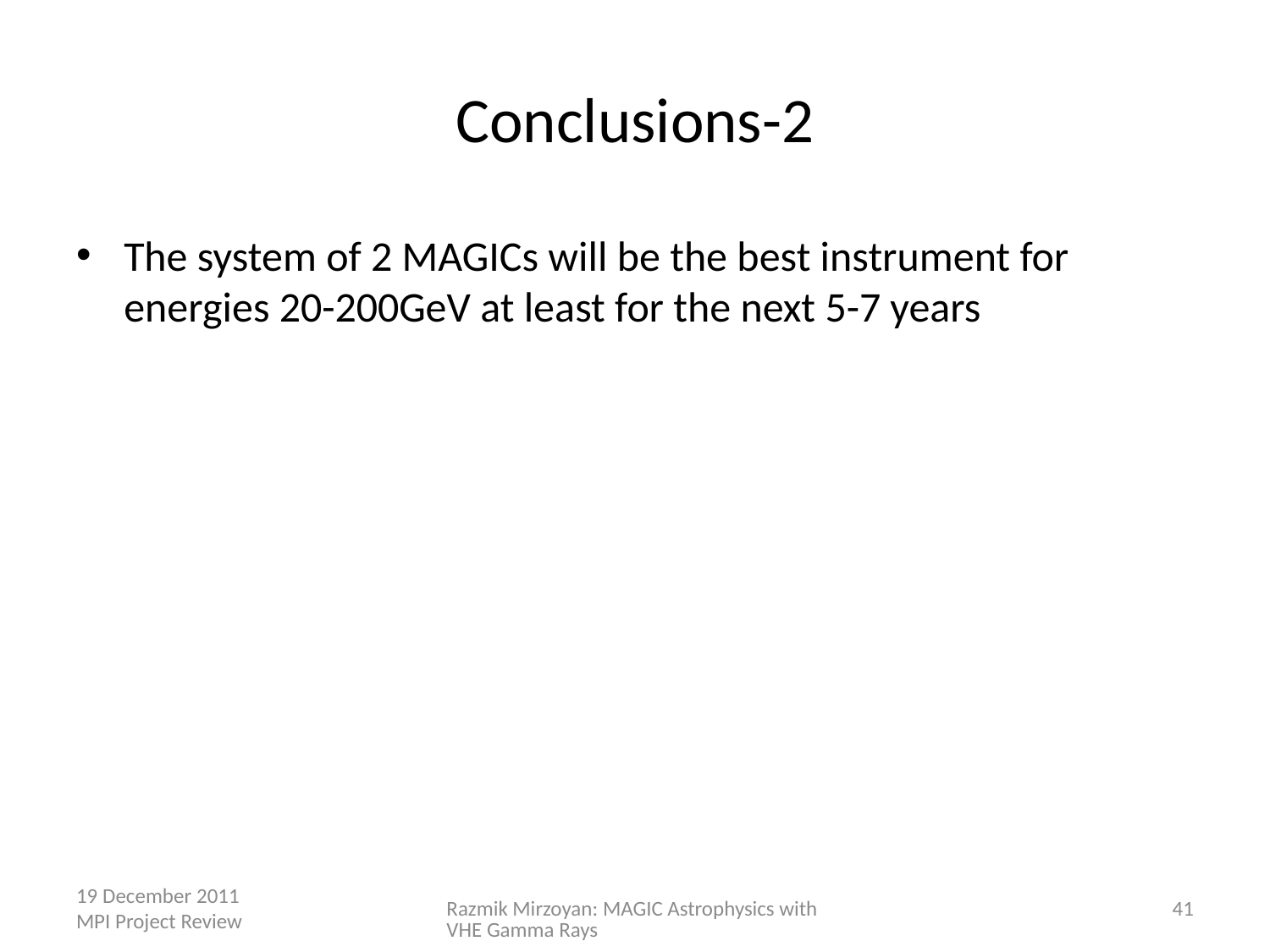

# Conclusions-2
The system of 2 MAGICs will be the best instrument for energies 20-200GeV at least for the next 5-7 years

19 December 2011                    MPI Project Review
Razmik Mirzoyan: MAGIC Astrophysics with VHE Gamma Rays
41